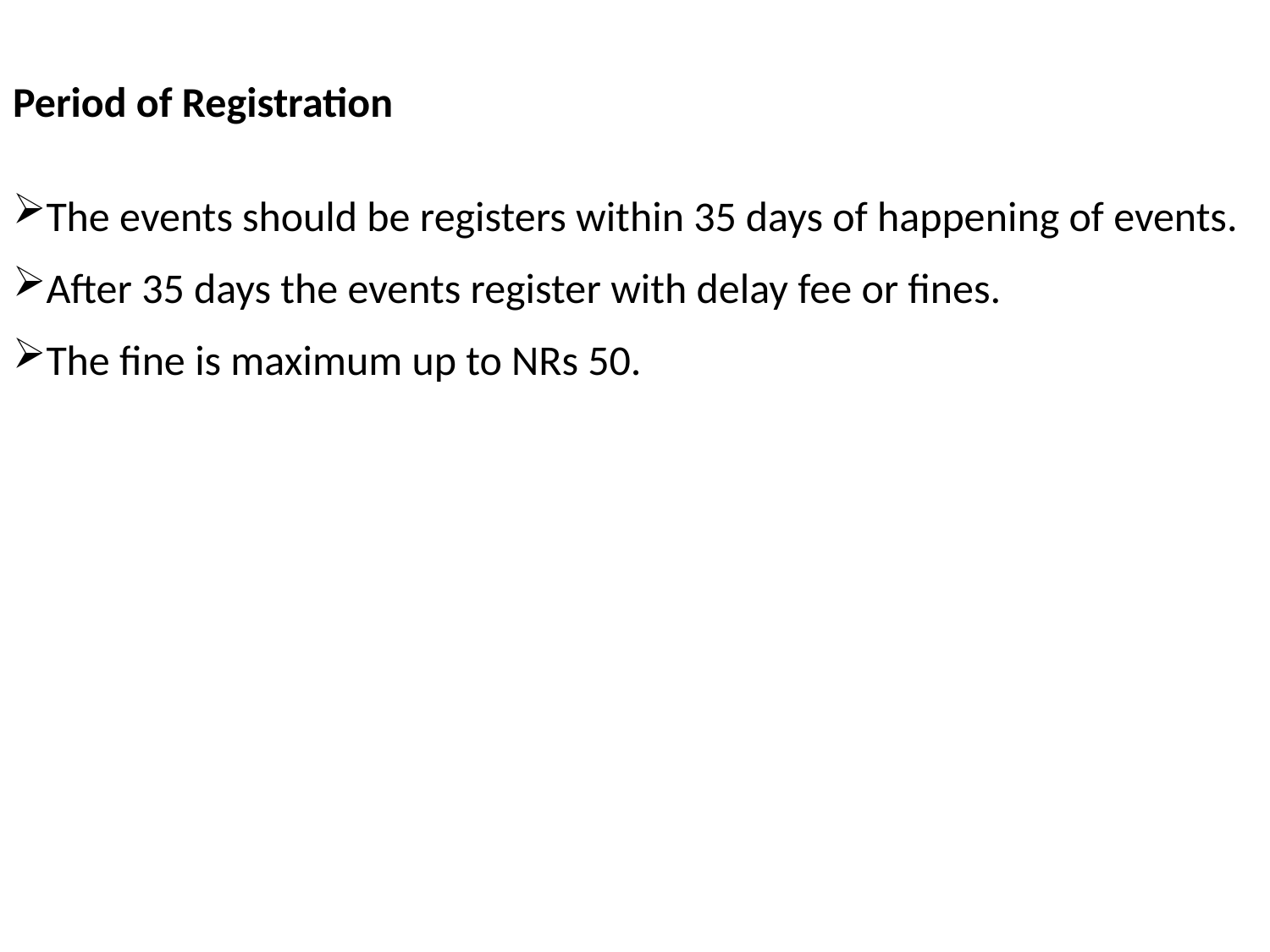

Period of Registration

The events should be registers within 35 days of happening of events.
After 35 days the events register with delay fee or fines.
The fine is maximum up to NRs 50.